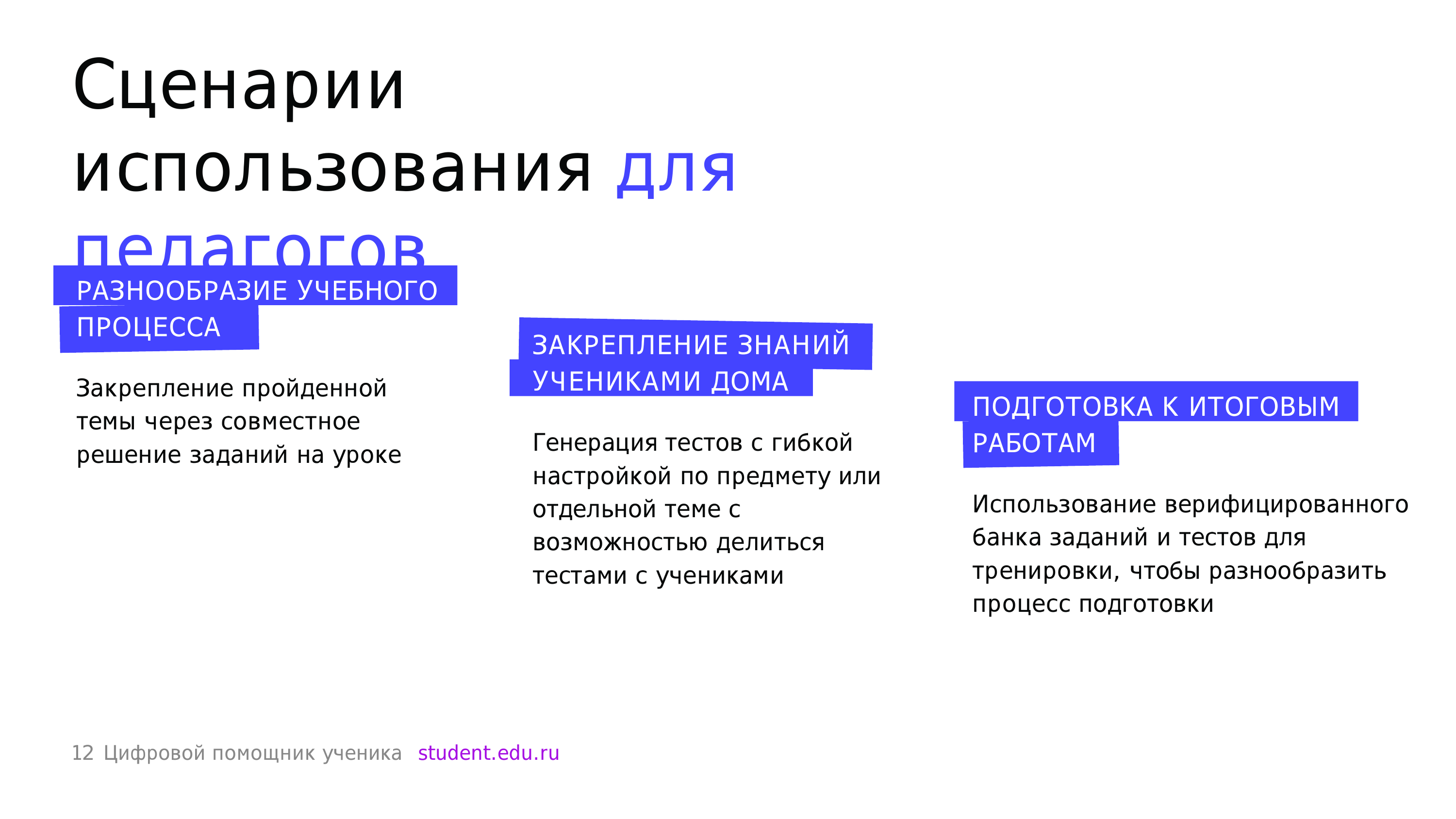

# Сценарии использования для педагогов
РАЗНООБРАЗИЕ УЧЕБНОГО

ПРОЦЕССА

ЗАКРЕПЛЕНИЕ ЗНАНИЙ
УЧЕНИКАМИ ДОМА
Закрепление пройденной темы через совместное решение заданий на уроке
ПОДГОТОВКА К ИТОГОВЫМ

Генерация тестов с гибкой настройкой по предмету или отдельной теме с возможностью делиться тестами с учениками
РАБОТАМ
Использование верифицированного банка заданий и тестов для тренировки, чтобы разнообразить процесс подготовки
12 Цифровой помощник ученика
student.edu.ru